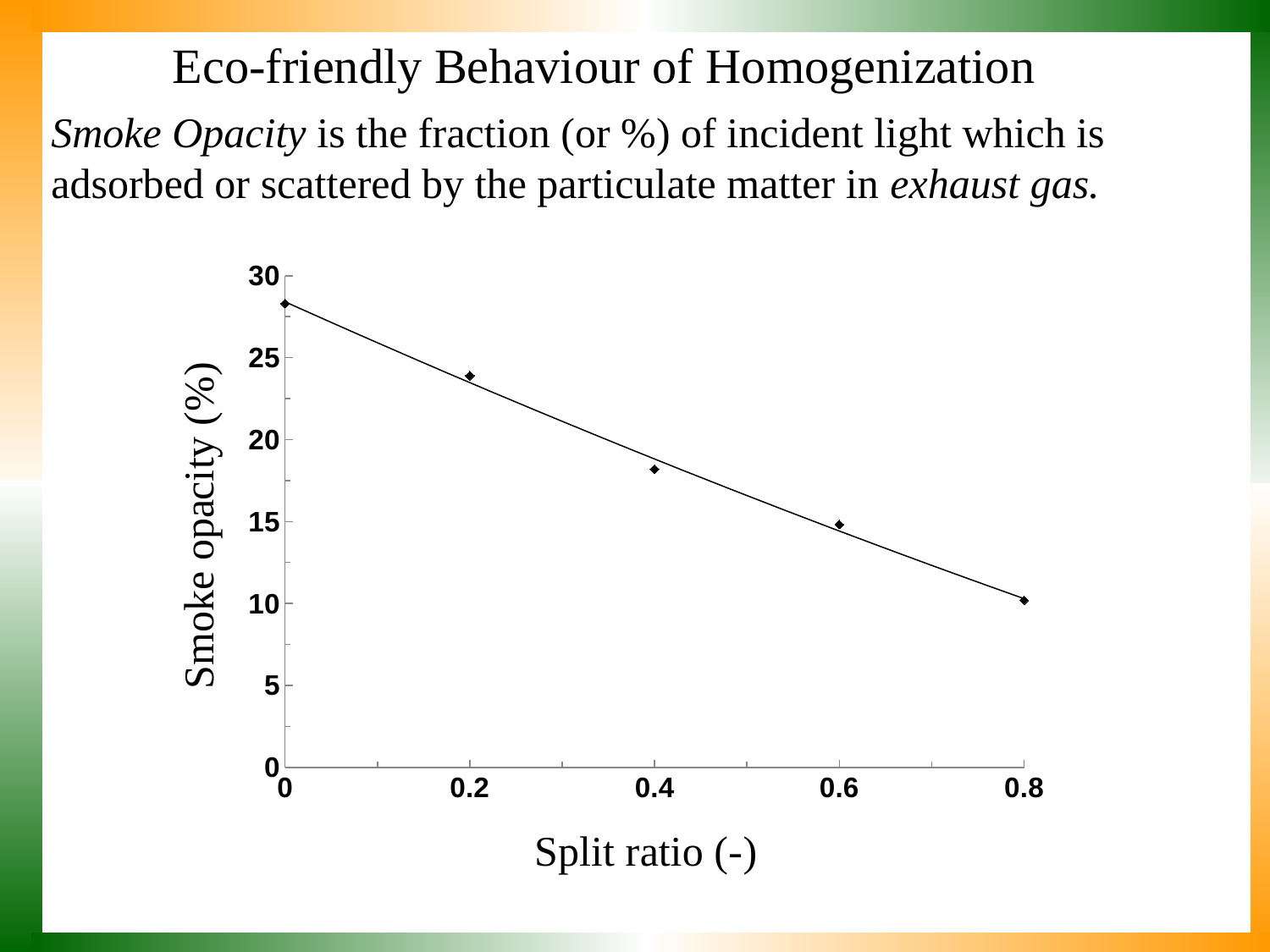

# Eco-friendly Behaviour of Homogenization
Smoke Opacity is the fraction (or %) of incident light which is adsorbed or scattered by the particulate matter in exhaust gas.

### Chart

| Category |  |
|---|---|